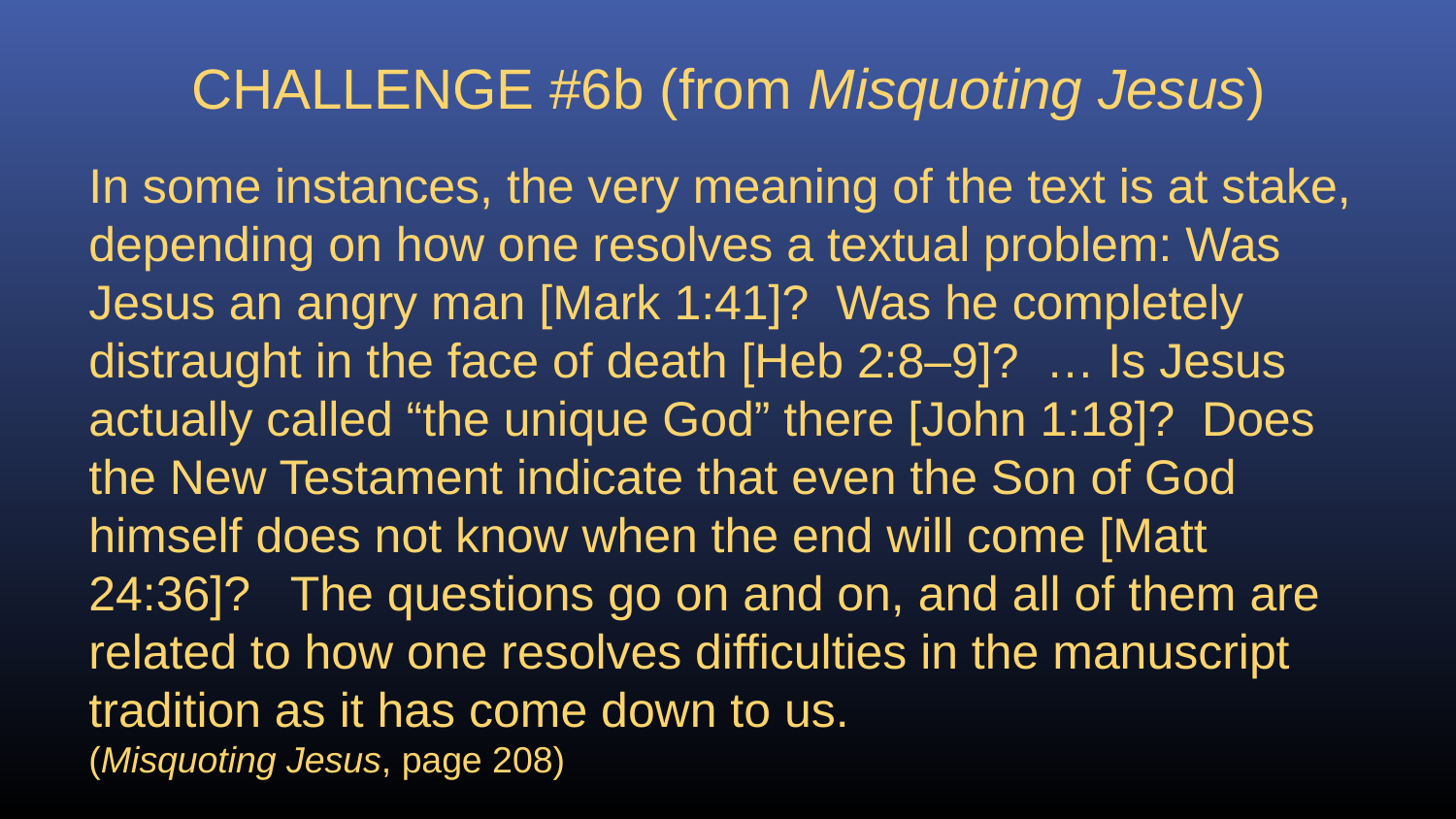

CHALLENGE #6b (from Misquoting Jesus)

In some instances, the very meaning of the text is at stake, depending on how one resolves a textual problem: Was Jesus an angry man [Mark 1:41]?  Was he completely distraught in the face of death [Heb 2:8–9]?  … Is Jesus actually called “the unique God” there [John 1:18]?  Does the New Testament indicate that even the Son of God himself does not know when the end will come [Matt 24:36]?   The questions go on and on, and all of them are related to how one resolves difficulties in the manuscript tradition as it has come down to us.
(Misquoting Jesus, page 208)